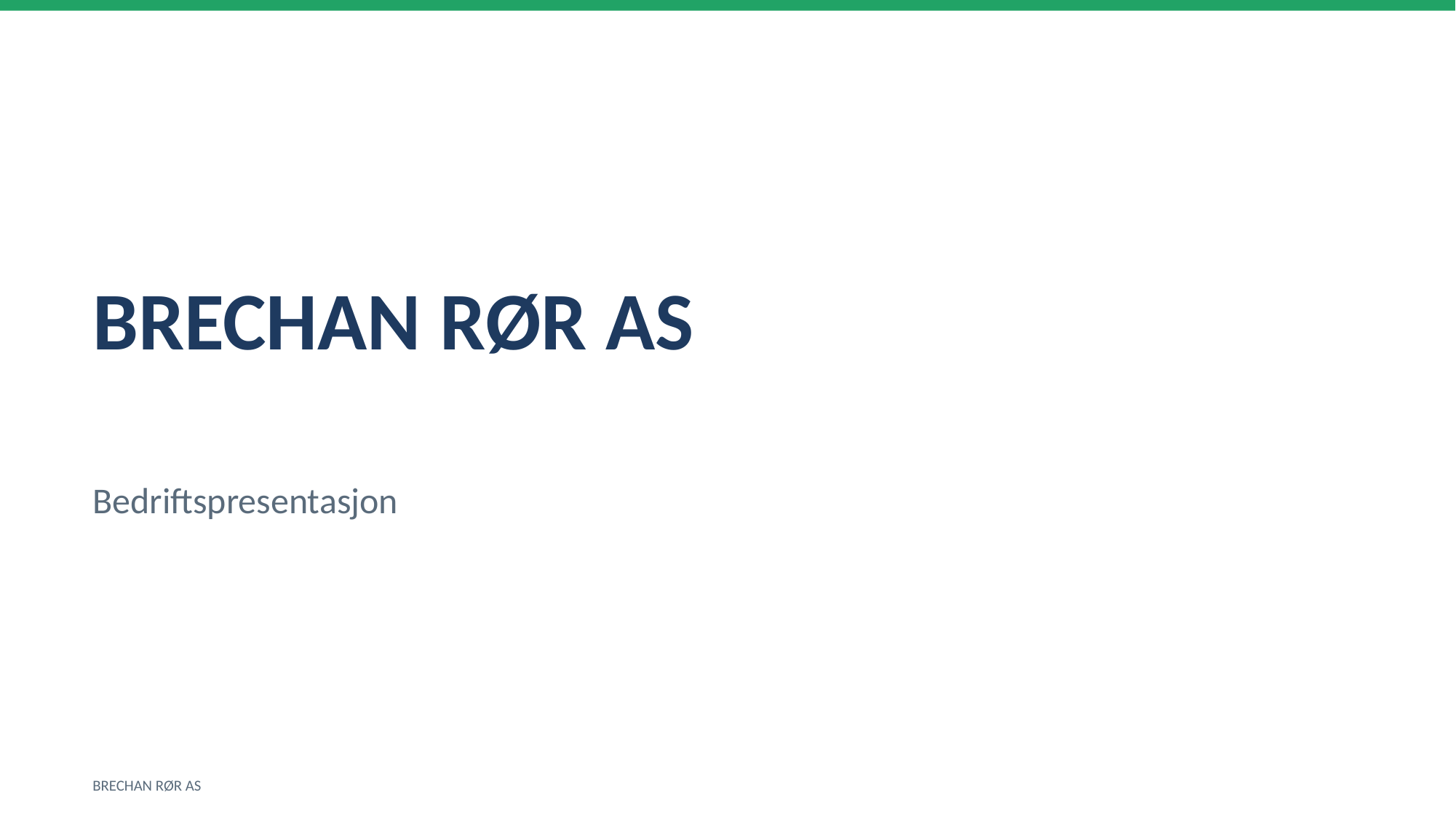

BRECHAN RØR AS
Bedriftspresentasjon
BRECHAN RØR AS